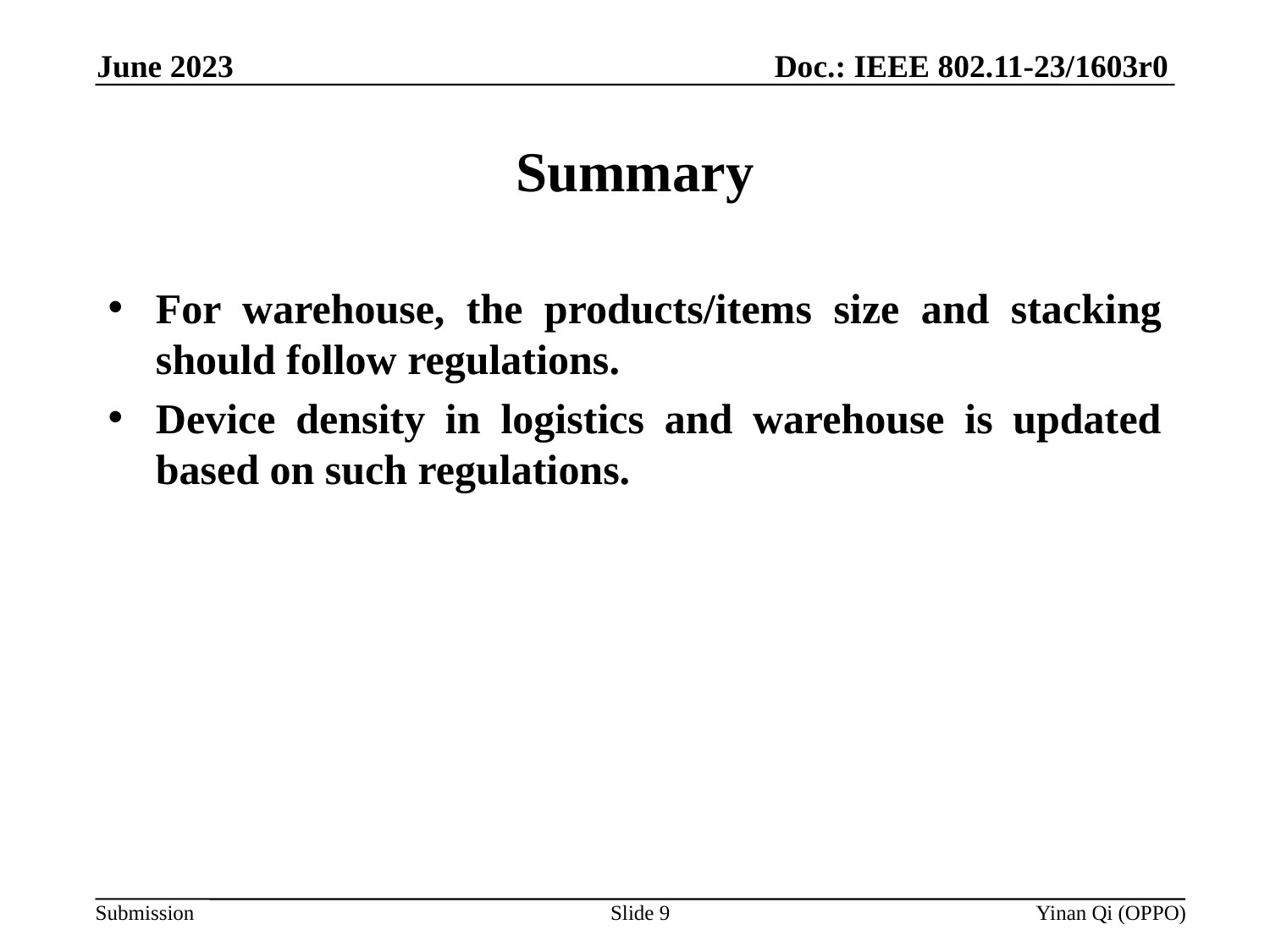

Doc.: IEEE 802.11-23/1603r0
June 2023
# Summary
For warehouse, the products/items size and stacking should follow regulations.
Device density in logistics and warehouse is updated based on such regulations.
Slide 9
Yinan Qi (OPPO)